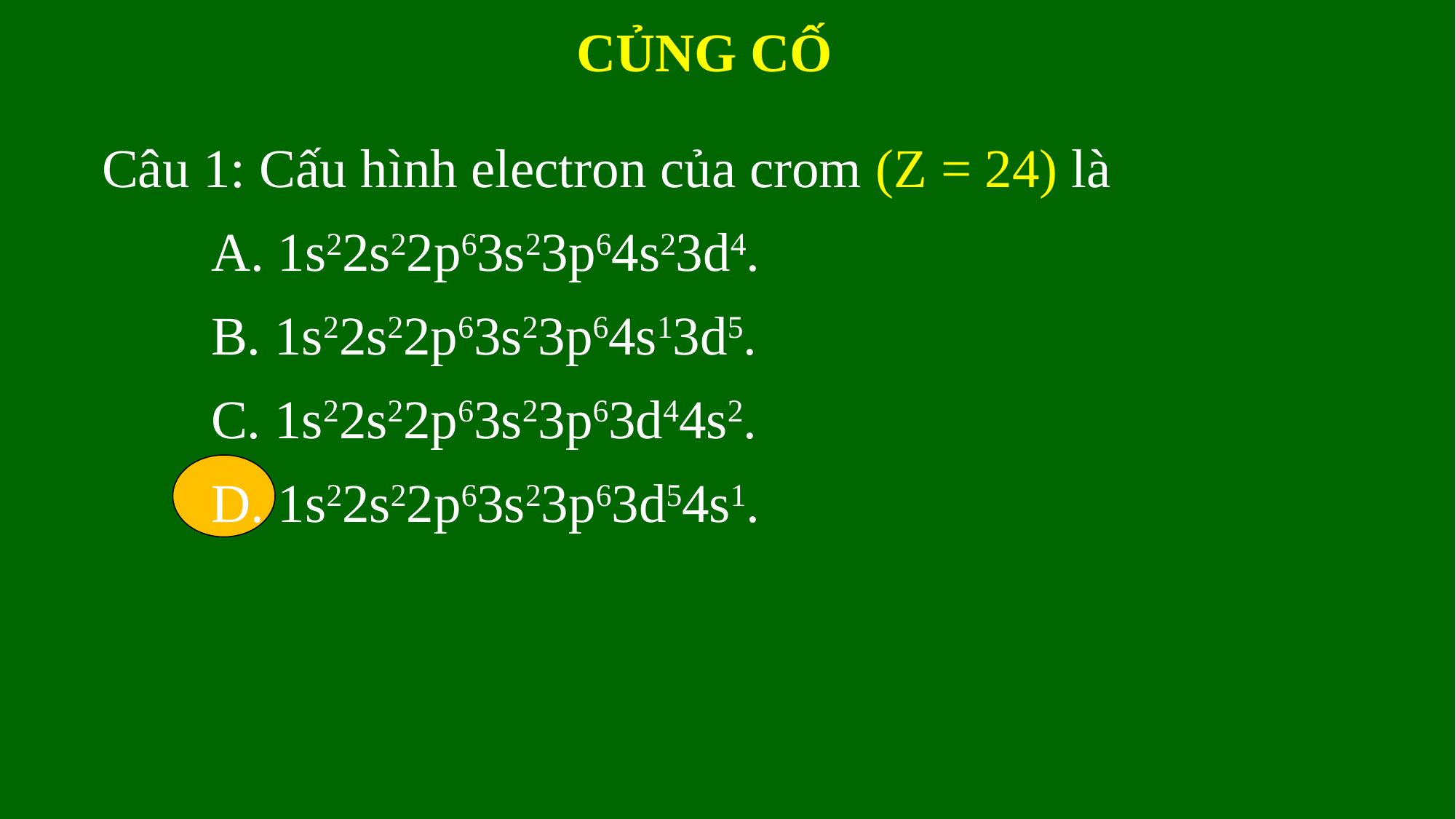

# CỦNG CỐ
Câu 1: Cấu hình electron của crom (Z = 24) là
	A. 1s22s22p63s23p64s23d4.
	B. 1s22s22p63s23p64s13d5.
	C. 1s22s22p63s23p63d44s2.
	D. 1s22s22p63s23p63d54s1.